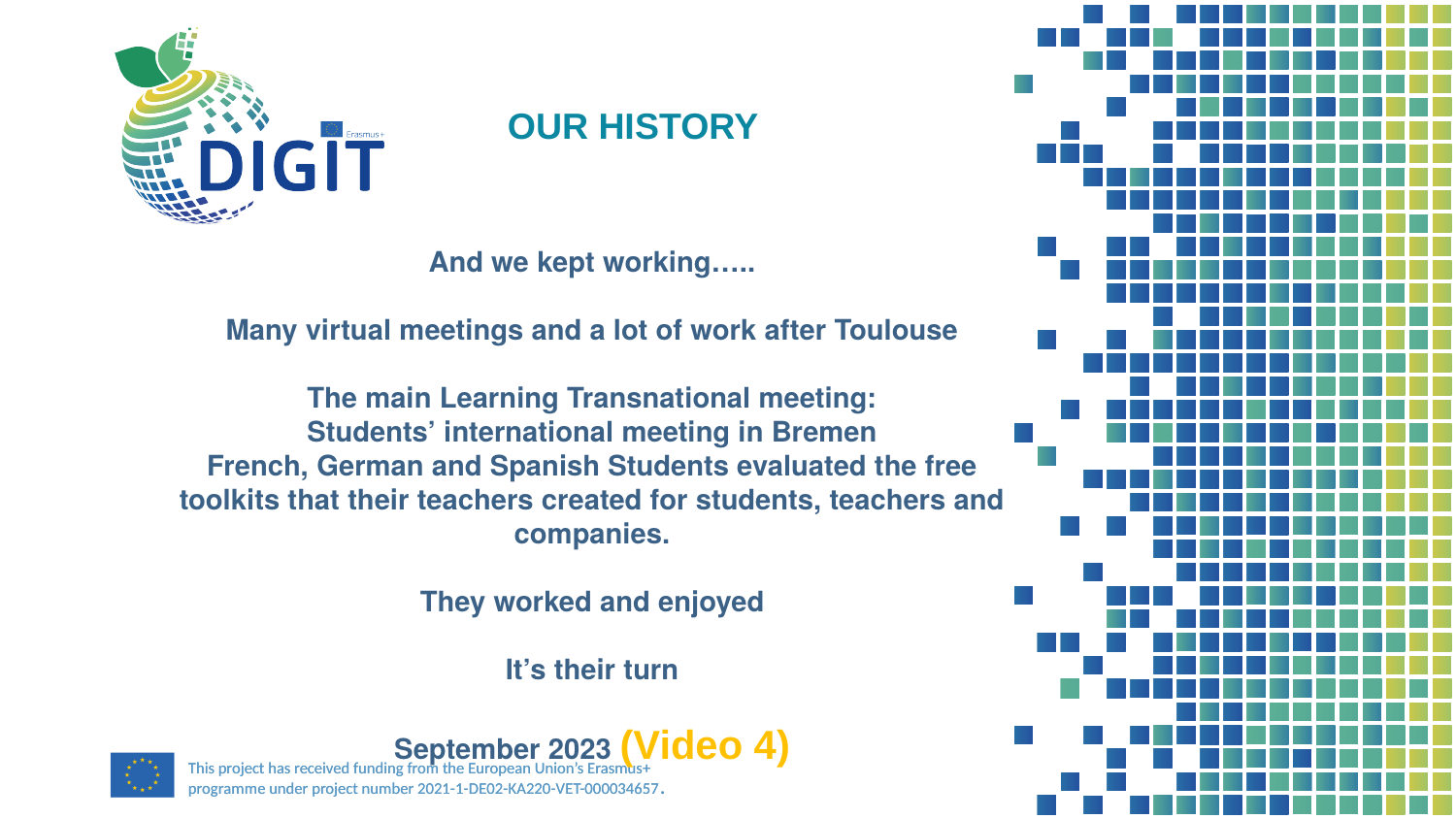

OUR HISTORY

And we kept working…..

Many virtual meetings and a lot of work after Toulouse

The main Learning Transnational meeting:
Students’ international meeting in Bremen
French, German and Spanish Students evaluated the free toolkits that their teachers created for students, teachers and companies.

They worked and enjoyed

It’s their turn

September 2023 (Video 4)